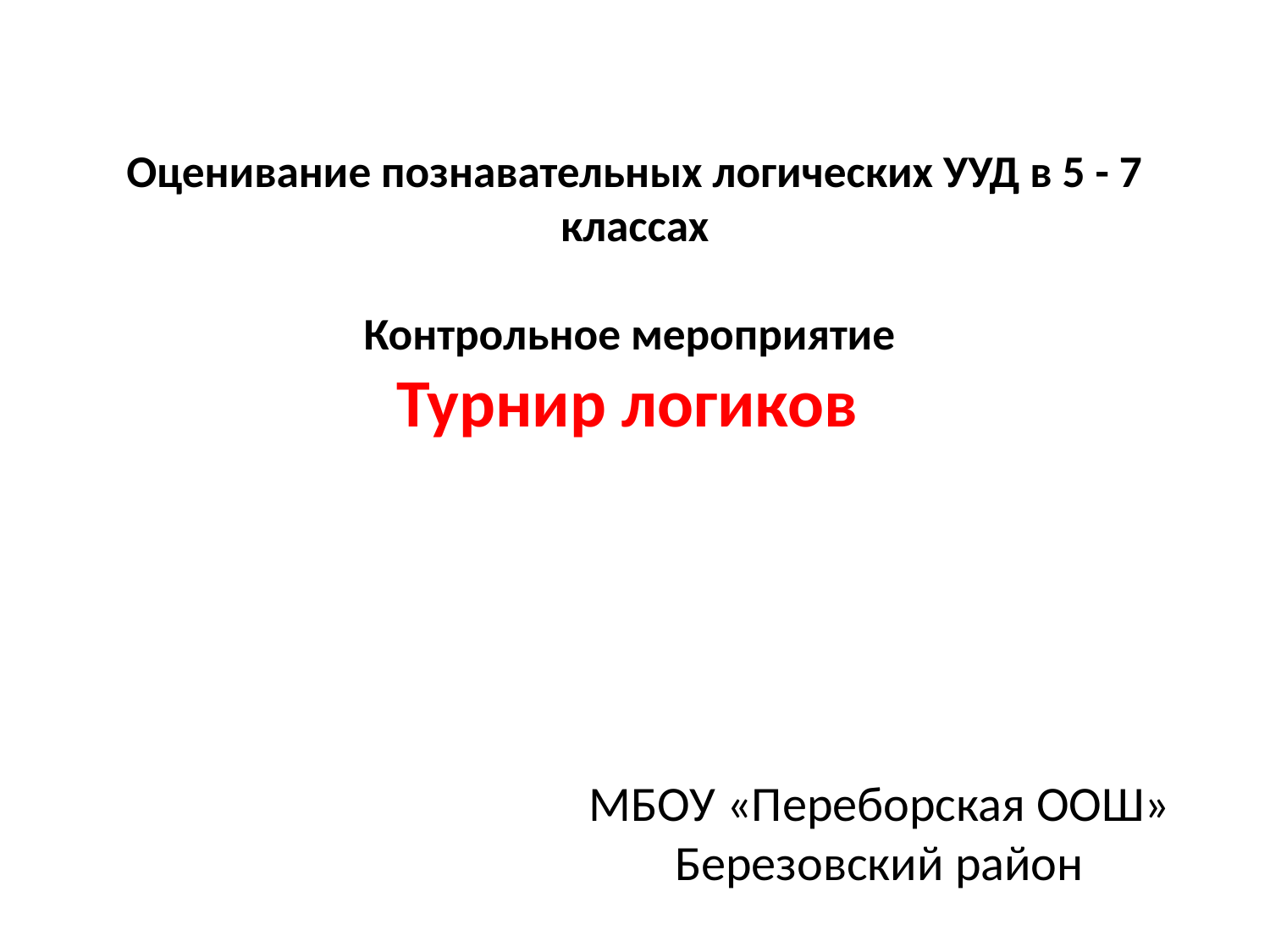

# Оценивание познавательных логических УУД в 5 - 7 классах Контрольное мероприятие Турнир логиков
МБОУ «Переборская ООШ»
Березовский район